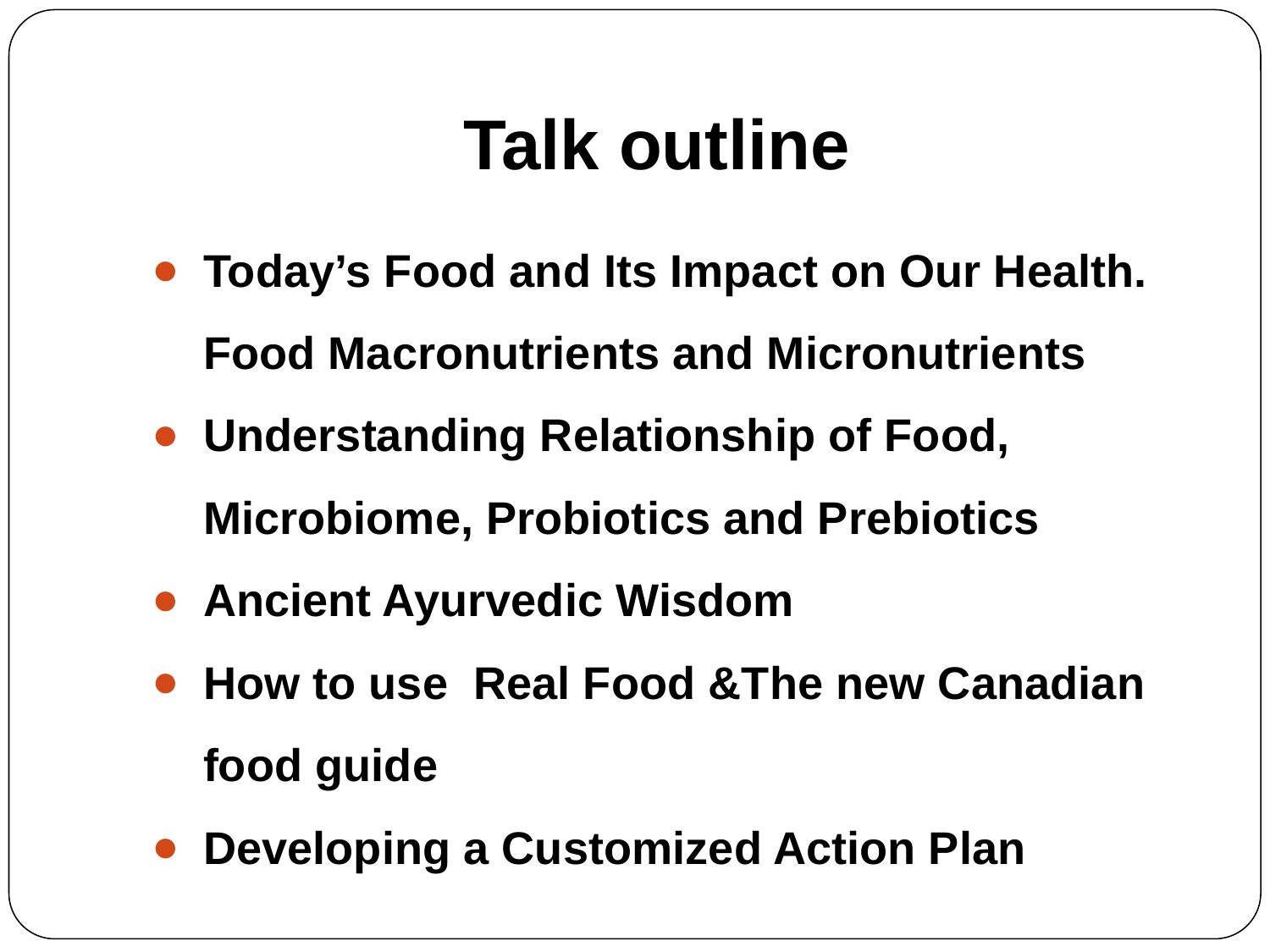

# Talk outline
Today’s Food and Its Impact on Our Health. Food Macronutrients and Micronutrients
Understanding Relationship of Food, Microbiome, Probiotics and Prebiotics
Ancient Ayurvedic Wisdom
How to use  Real Food &The new Canadian food guide
Developing a Customized Action Plan